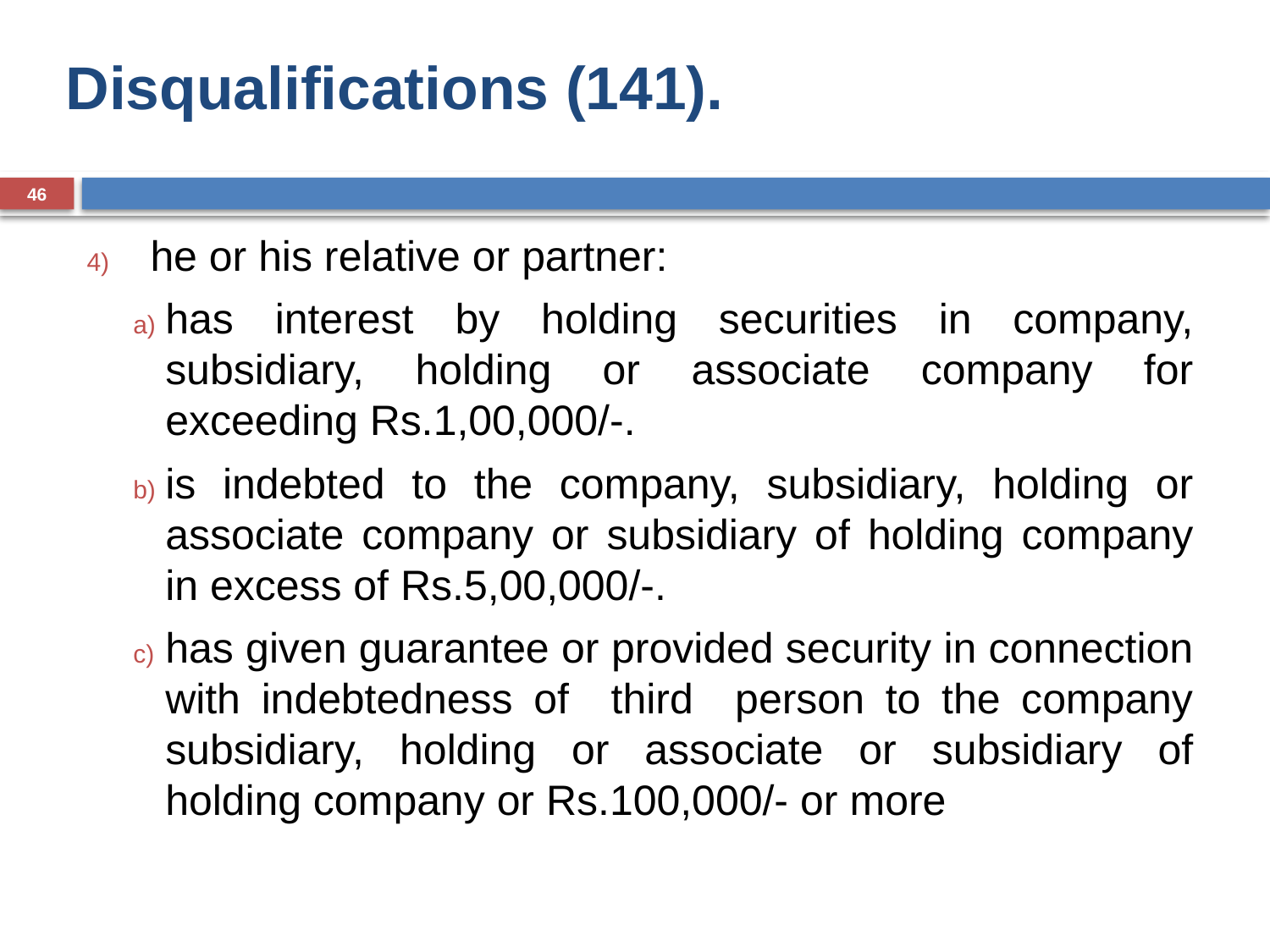

# Disqualifications (141).
46
he or his relative or partner:
has interest by holding securities in company, subsidiary, holding or associate company for exceeding Rs.1,00,000/-.
is indebted to the company, subsidiary, holding or associate company or subsidiary of holding company in excess of Rs.5,00,000/-.
has given guarantee or provided security in connection with indebtedness of  third  person to the company subsidiary, holding or associate or subsidiary of holding company or Rs.100,000/- or more